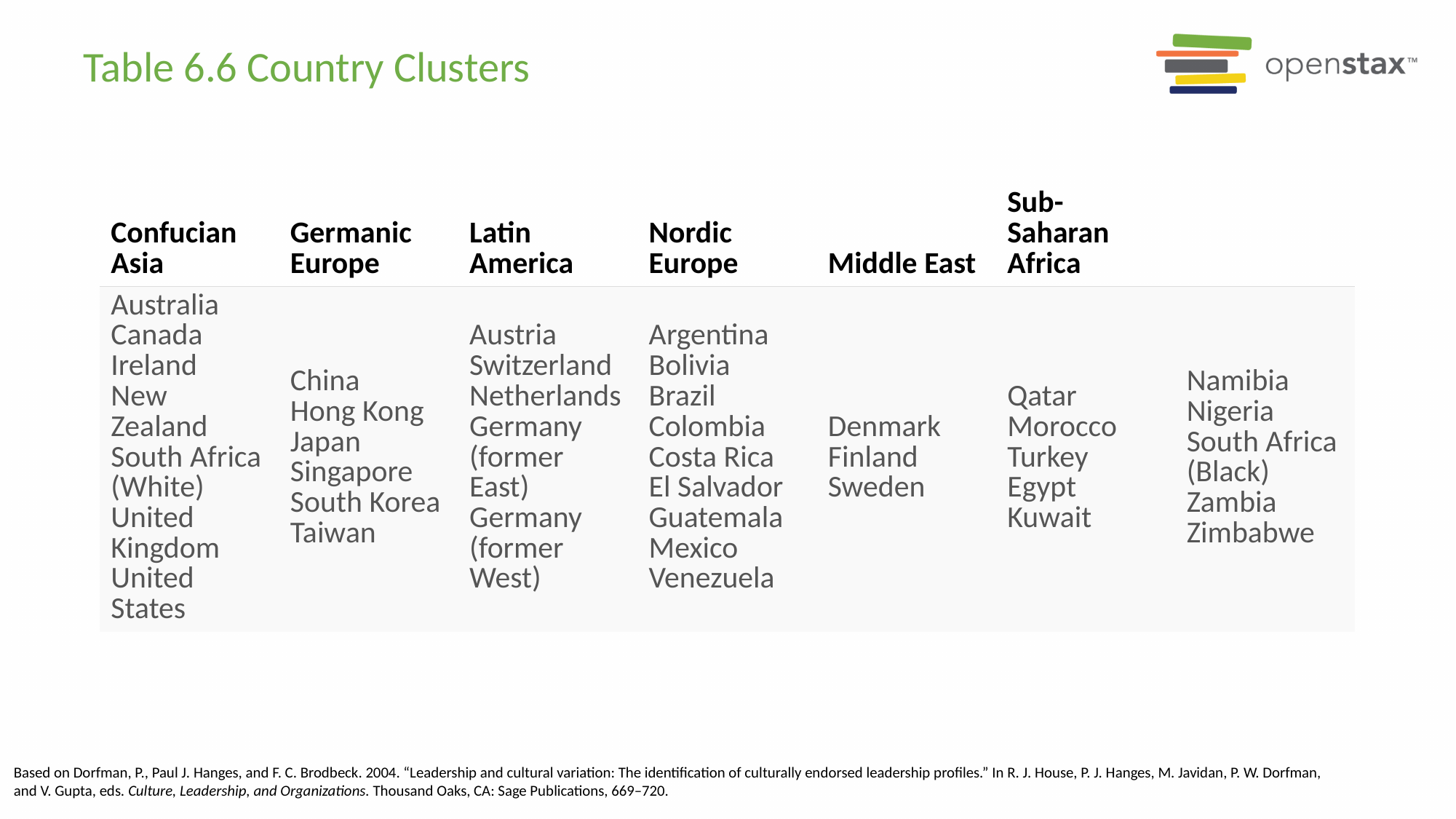

# Table 6.6 Country Clusters
| Confucian Asia | Germanic Europe | Latin America | Nordic Europe | Middle East | Sub-Saharan Africa |  |
| --- | --- | --- | --- | --- | --- | --- |
| Australia Canada Ireland New Zealand South Africa (White) United Kingdom United States | China Hong Kong Japan Singapore South Korea Taiwan | Austria Switzerland Netherlands Germany (former East) Germany (former West) | Argentina Bolivia Brazil Colombia Costa Rica El Salvador Guatemala Mexico Venezuela | Denmark Finland Sweden | Qatar Morocco Turkey Egypt Kuwait | Namibia Nigeria South Africa (Black) Zambia Zimbabwe |
Based on Dorfman, P., Paul J. Hanges, and F. C. Brodbeck. 2004. “Leadership and cultural variation: The identification of culturally endorsed leadership profiles.” In R. J. House, P. J. Hanges, M. Javidan, P. W. Dorfman, and V. Gupta, eds. Culture, Leadership, and Organizations. Thousand Oaks, CA: Sage Publications, 669–720.